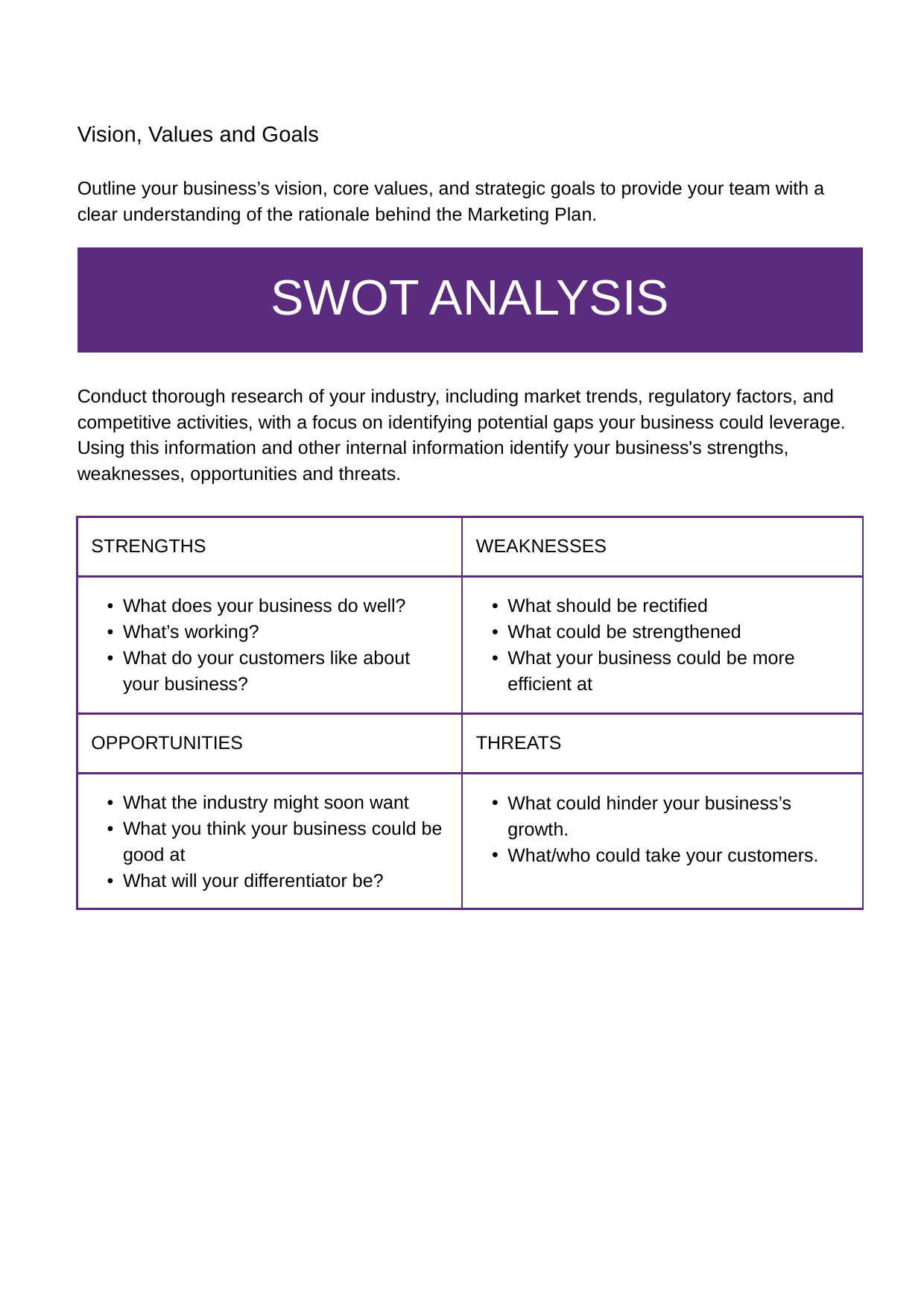

Vision, Values and Goals

Outline your business’s vision, core values, and strategic goals to provide your team with a clear understanding of the rationale behind the Marketing Plan.

| SWOT ANALYSIS |
| --- |
Conduct thorough research of your industry, including market trends, regulatory factors, and competitive activities, with a focus on identifying potential gaps your business could leverage. Using this information and other internal information identify your business's strengths, weaknesses, opportunities and threats.

| STRENGTHS | WEAKNESSES |
| --- | --- |
| What does your business do well? What’s working? What do your customers like about your business? | What should be rectified What could be strengthened What your business could be more efficient at |
| OPPORTUNITIES | THREATS |
| What the industry might soon want What you think your business could be good at What will your differentiator be? | What could hinder your business’s growth. What/who could take your customers. |